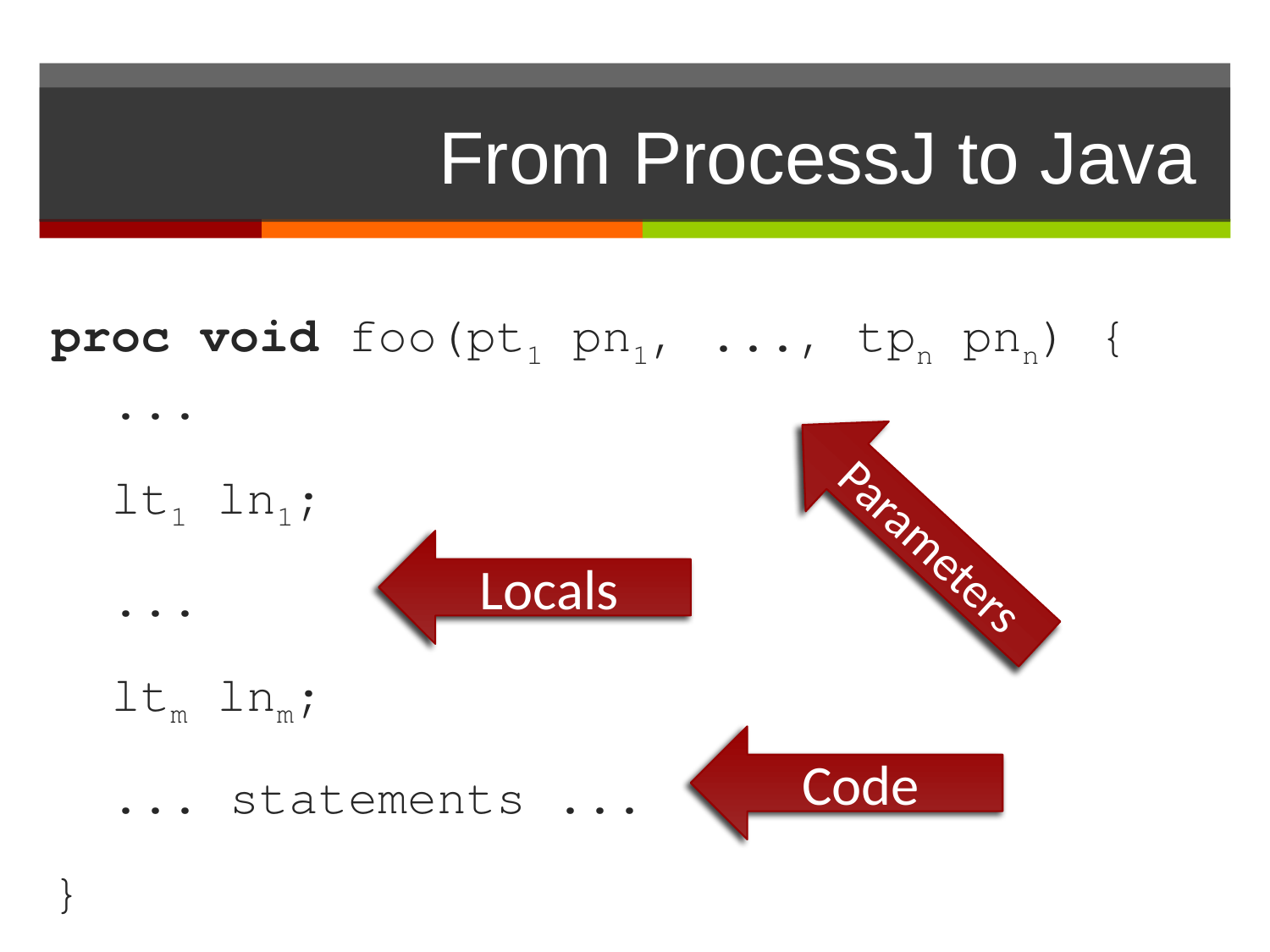

# From ProcessJ to Java
proc void foo(pt1 pn1, ..., tpn pnn) {
  ...
  lt1 ln1;
  ...
  ltm lnm;
  ... statements ...
}
Parameters
Locals
Code